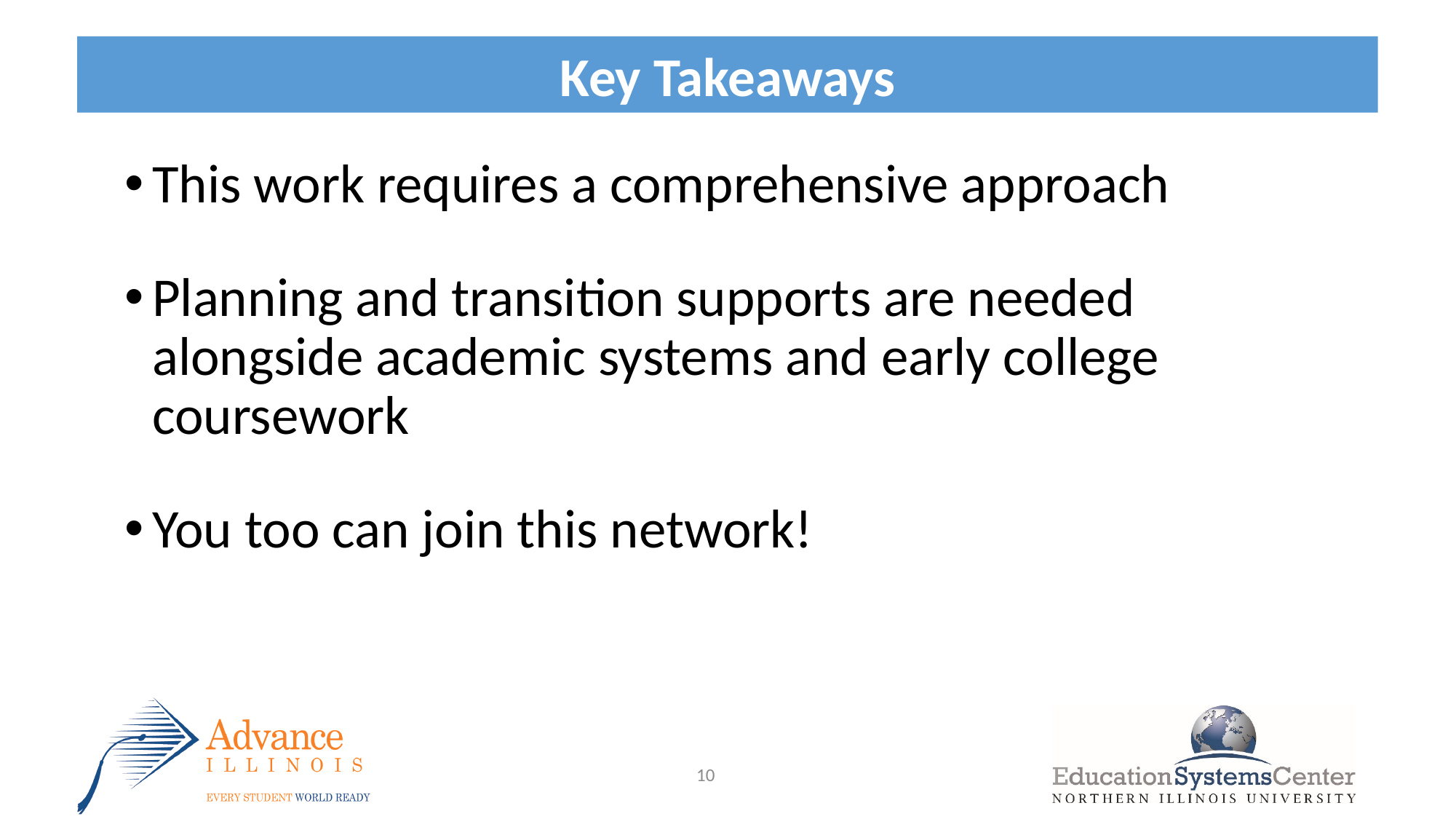

Key Takeaways
This work requires a comprehensive approach
Planning and transition supports are needed alongside academic systems and early college coursework
You too can join this network!
10